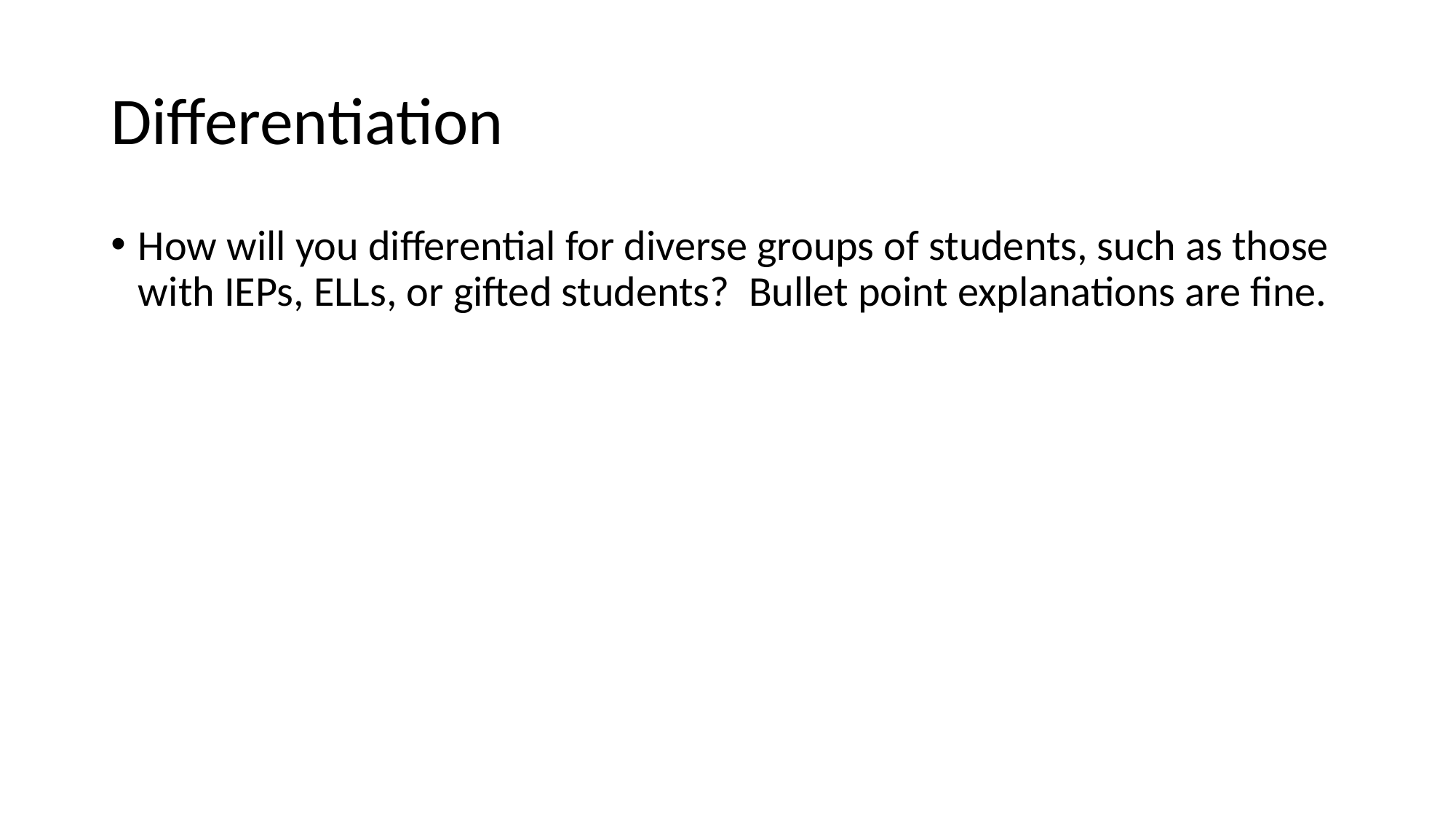

# Differentiation
How will you differential for diverse groups of students, such as those with IEPs, ELLs, or gifted students?  Bullet point explanations are fine.